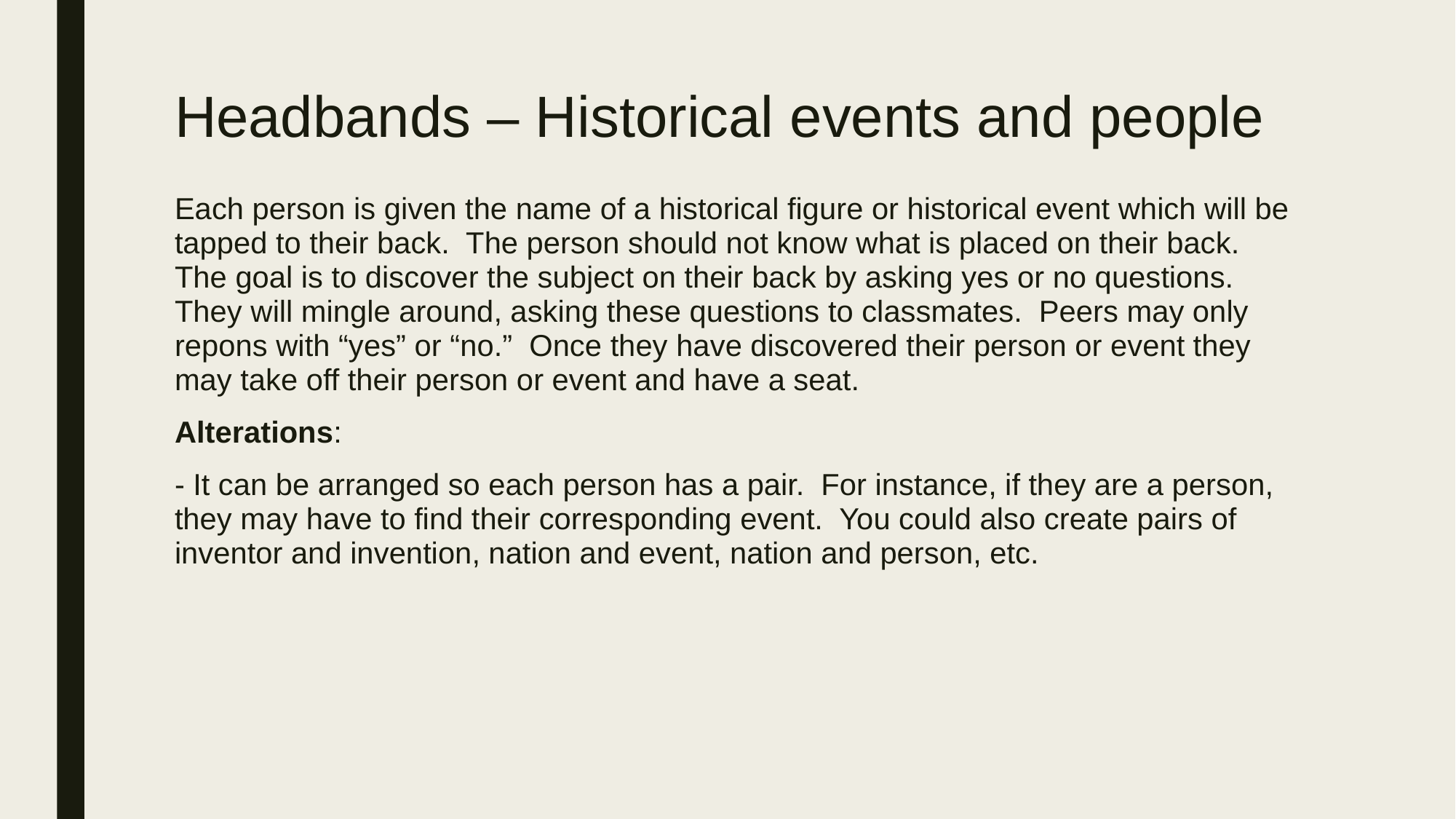

# Headbands – Historical events and people
Each person is given the name of a historical figure or historical event which will be tapped to their back.  The person should not know what is placed on their back.  The goal is to discover the subject on their back by asking yes or no questions.  They will mingle around, asking these questions to classmates.  Peers may only repons with “yes” or “no.”  Once they have discovered their person or event they may take off their person or event and have a seat.
Alterations:
- It can be arranged so each person has a pair.  For instance, if they are a person, they may have to find their corresponding event.  You could also create pairs of inventor and invention, nation and event, nation and person, etc.